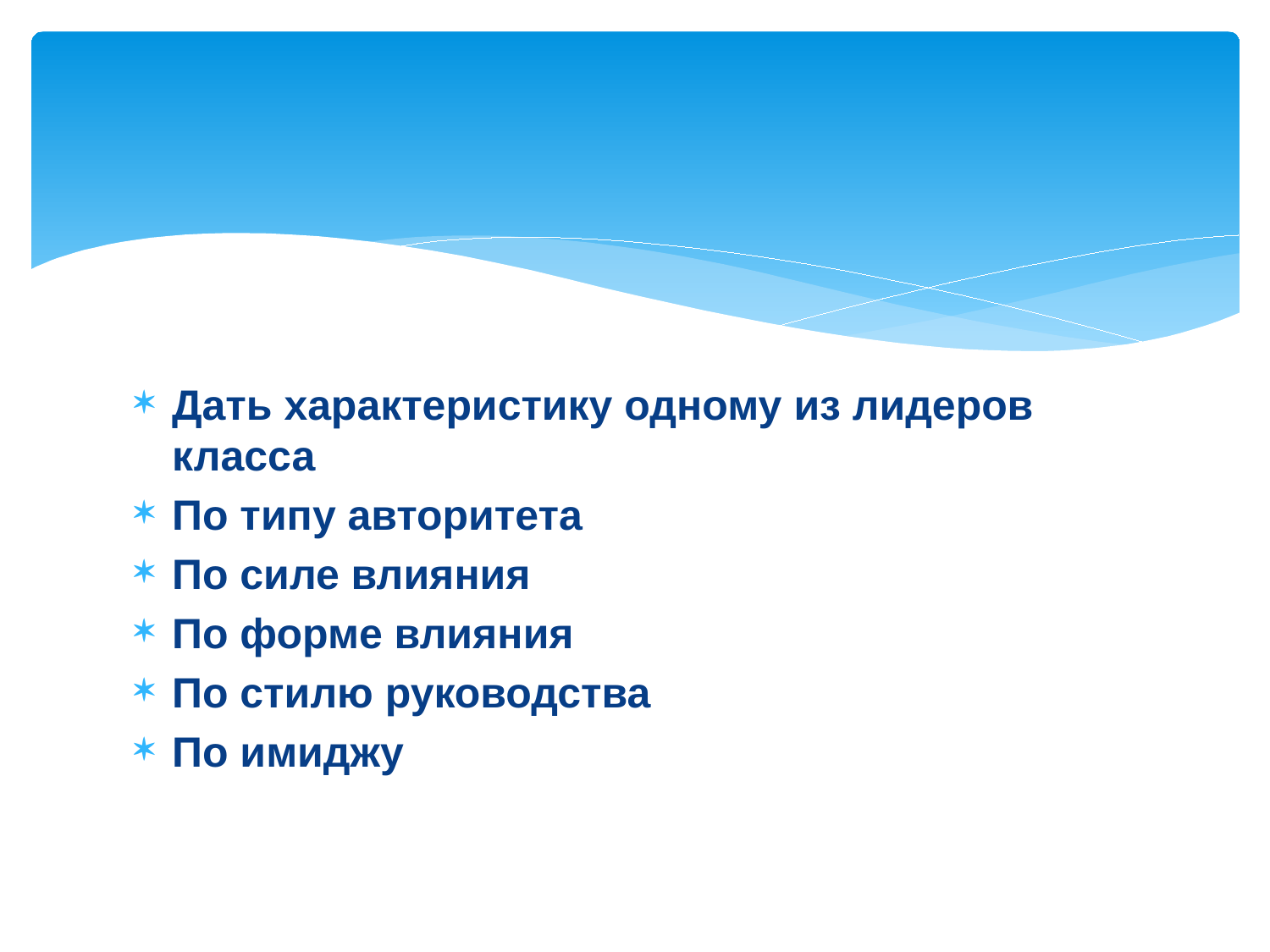

#
Дать характеристику одному из лидеров класса
По типу авторитета
По силе влияния
По форме влияния
По стилю руководства
По имиджу